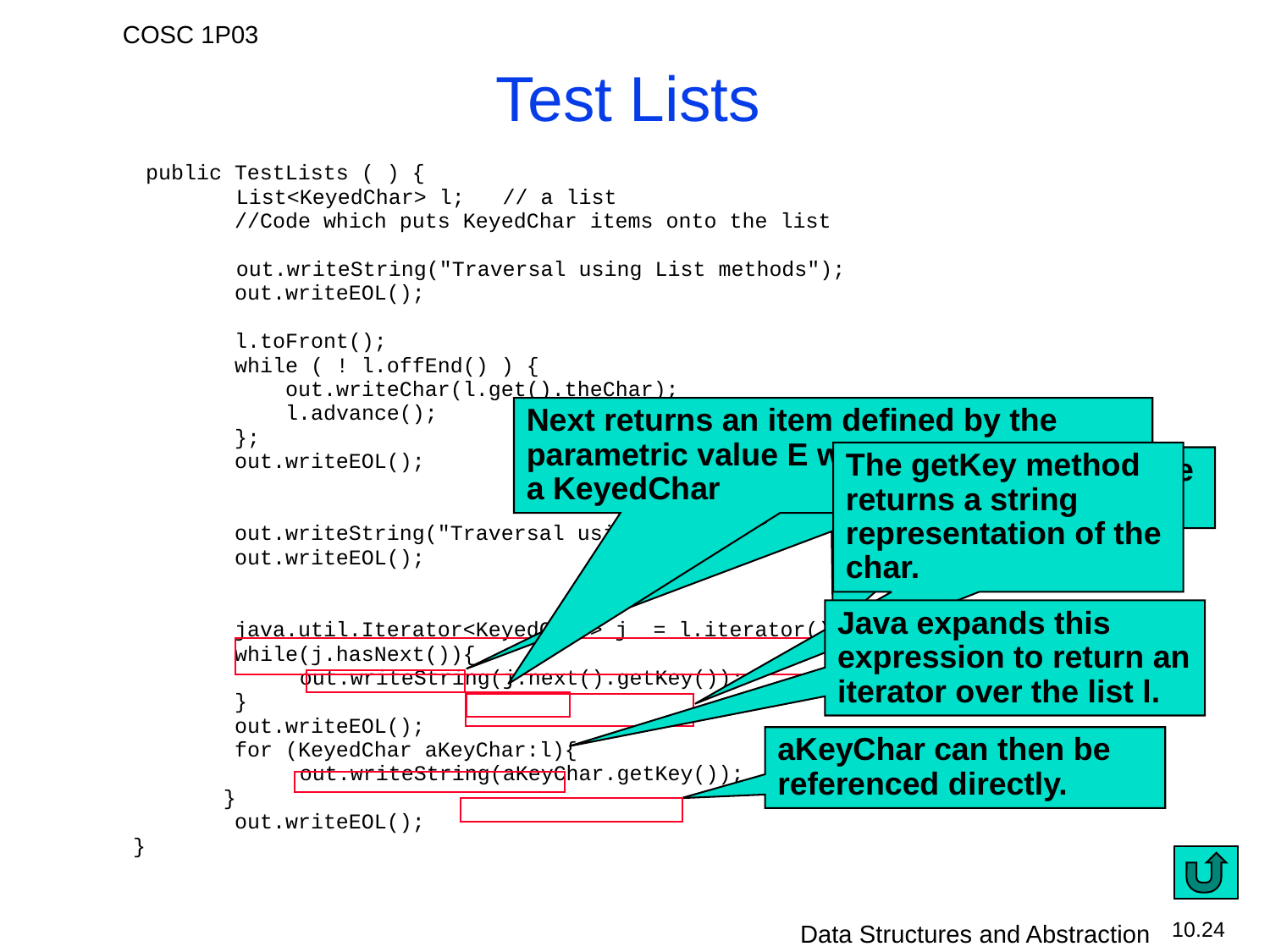

# Test Lists
 public TestLists ( ) {
	     List<KeyedChar> l;   // a list
        //Code which puts KeyedChar items onto the list

 	     out.writeString("Traversal using List methods");
        out.writeEOL();

        l.toFront();
        while ( ! l.offEnd() ) {
            out.writeChar(l.get().theChar);
            l.advance();
        };
        out.writeEOL();

        out.writeString("Traversal using iterator");
        out.writeEOL();

        java.util.Iterator<KeyedChar> j  = l.iterator();
        while(j.hasNext()){
        	out.writeString(j.next().getKey());
        }
        out.writeEOL();
        for (KeyedChar aKeyChar:l){
		out.writeString(aKeyChar.getKey());
	    }
        out.writeEOL();
}
Next returns an item defined by the parametric value E which in this case is a KeyedChar

While loop runs while the iterator has more items.

The getKey method returns a string representation of the char.

Create the iterator j from the list implementation

Java expands this expression to return an iterator over the list l.

aKeyChar can then be referenced directly.